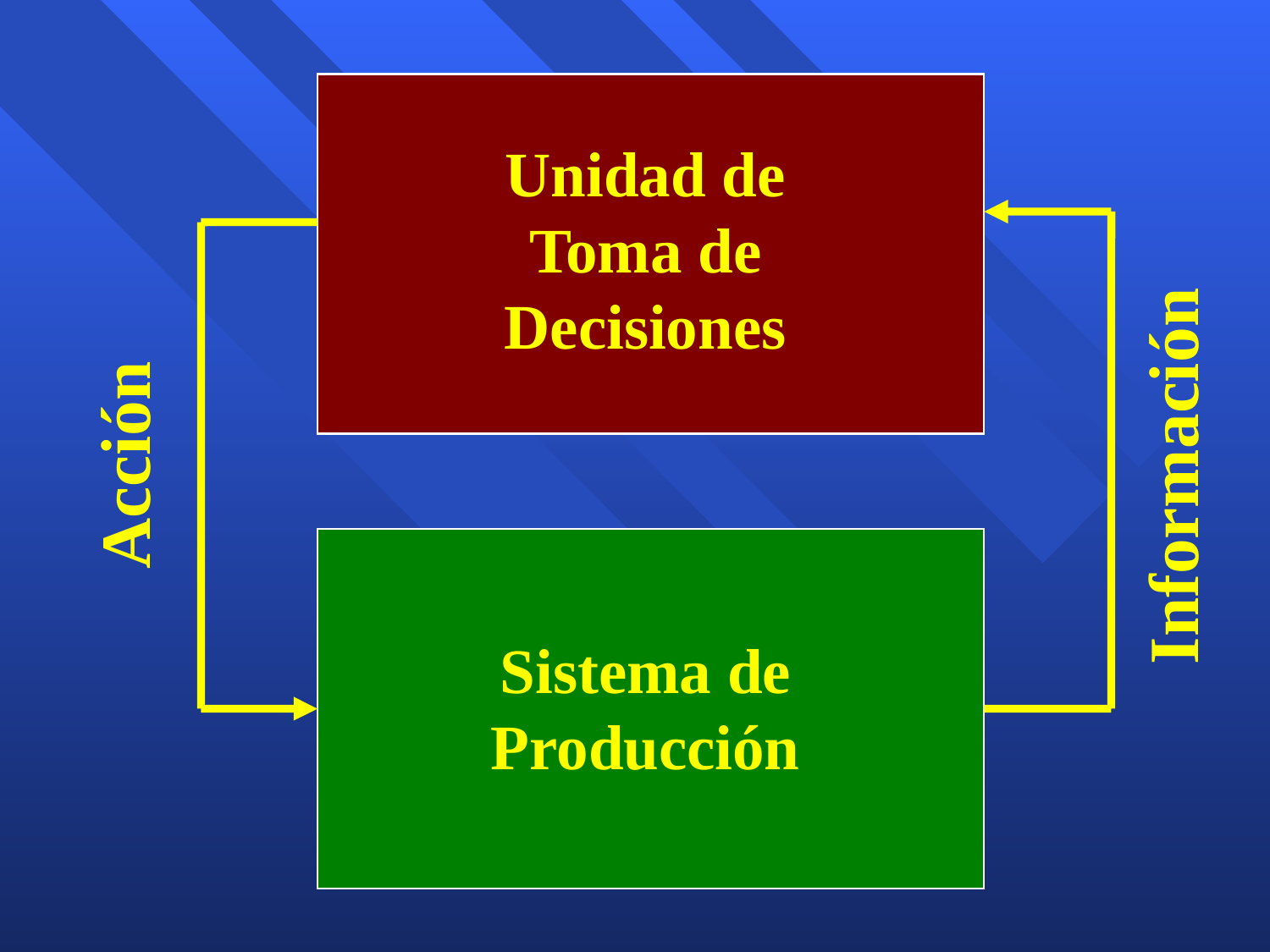

Unidad de Toma de Decisiones

Acción
Información

Sistema de Producción